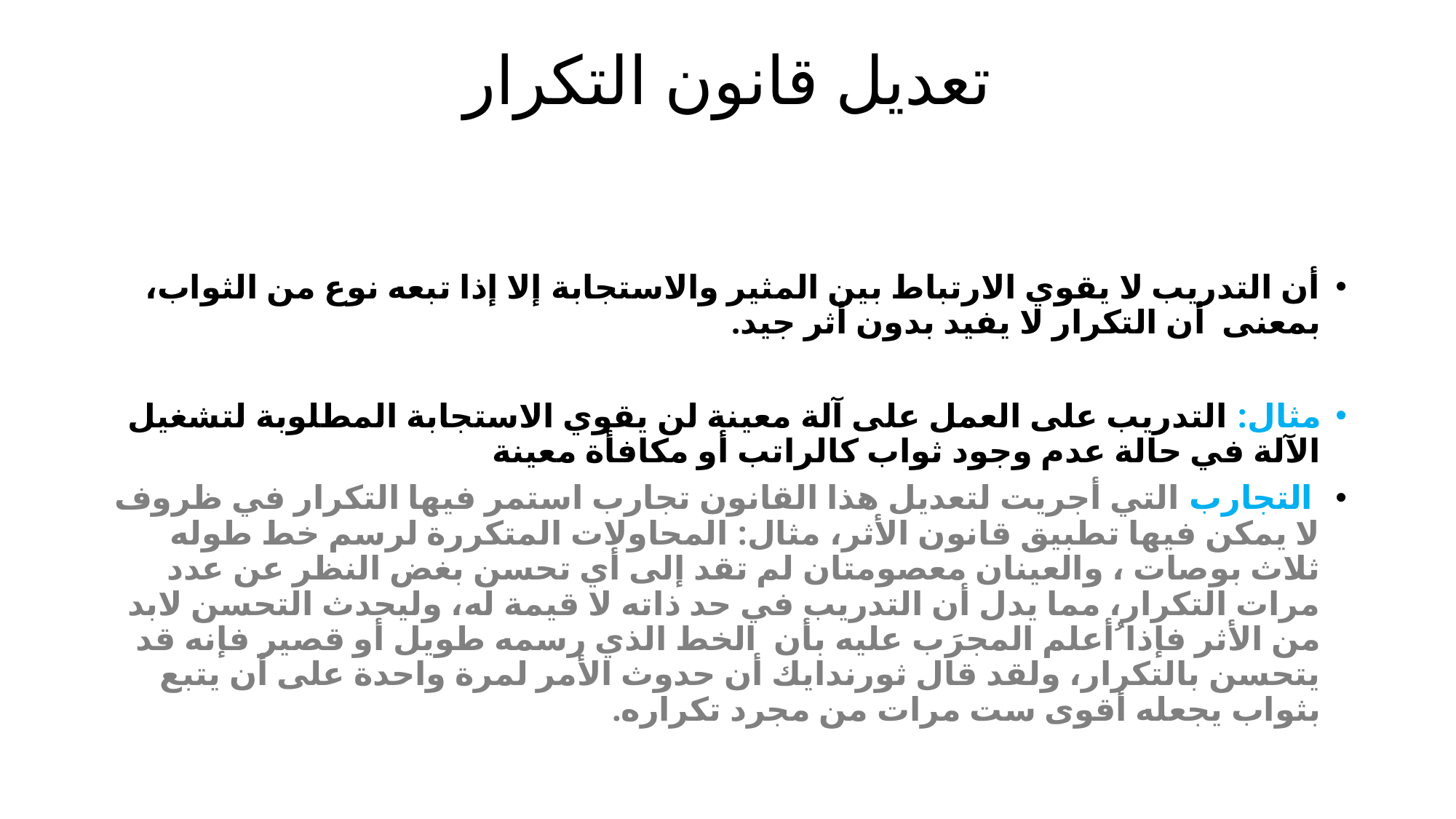

# تعديل قانون التكرار

أن التدريب لا يقوي الارتباط بين المثير والاستجابة إلا إذا تبعه نوع من الثواب، بمعنى  أن التكرار لا يفيد بدون أثر جيد.

مثال: التدريب على العمل على آلة معينة لن يقوي الاستجابة المطلوبة لتشغيل الآلة في حالة عدم وجود ثواب كالراتب أو مكافأة معينة
 التجارب التي أجريت لتعديل هذا القانون تجارب استمر فيها التكرار في ظروف لا يمكن فيها تطبيق قانون الأثر، مثال: المحاولات المتكررة لرسم خط طوله ثلاث بوصات ، والعينان معصومتان لم تقد إلى أي تحسن بغض النظر عن عدد مرات التكرار، مما يدل أن التدريب في حد ذاته لا قيمة له، وليحدث التحسن لابد من الأثر فإذا ُأعلم المجرَب عليه بأن  الخط الذي رسمه طويل أو قصير فإنه قد يتحسن بالتكرار، ولقد قال ثورندايك أن حدوث الأمر لمرة واحدة على أن يتبع بثواب يجعله أقوى ست مرات من مجرد تكراره.